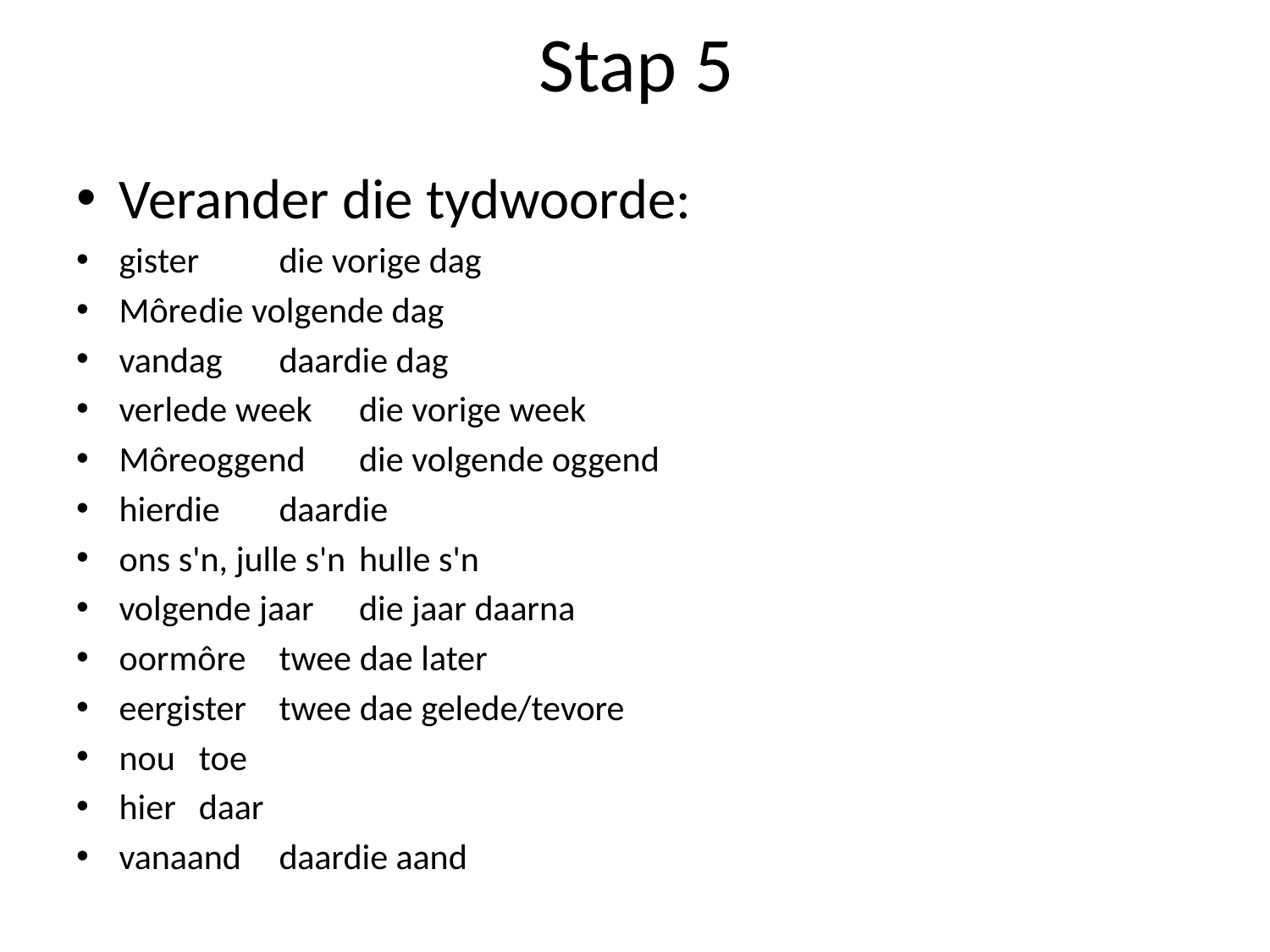

# Stap 5
Verander die tydwoorde:
gister		die vorige dag
Môre		die volgende dag
vandag		daardie dag
verlede week	die vorige week
Môreoggend		die volgende oggend
hierdie		daardie
ons s'n, julle s'n	hulle s'n
volgende jaar	die jaar daarna
oormôre		twee dae later
eergister		twee dae gelede/tevore
nou			toe
hier			daar
vanaand		daardie aand